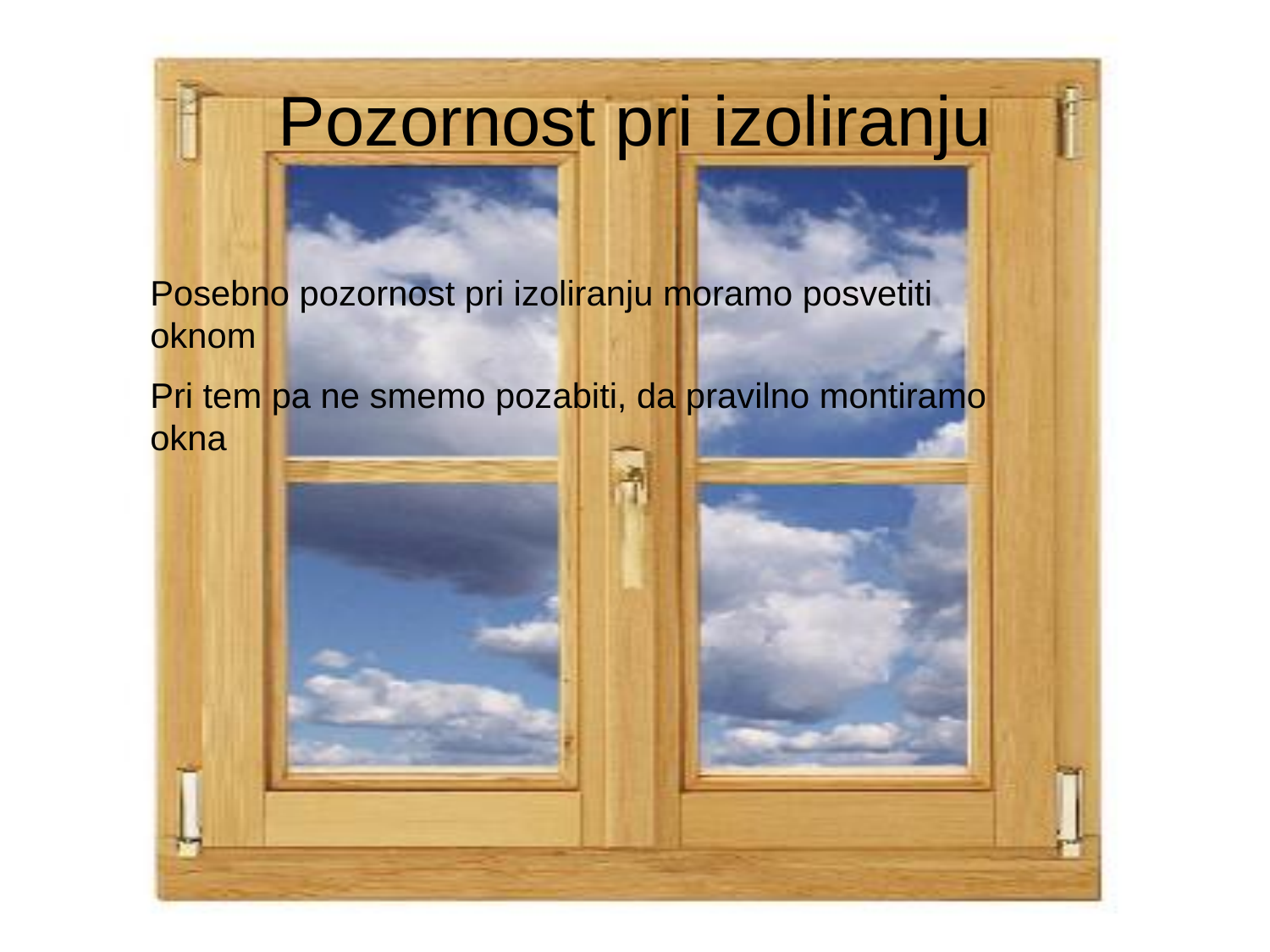

# Pozornost pri izoliranju
Posebno pozornost pri izoliranju moramo posvetiti oknom
Pri tem pa ne smemo pozabiti, da pravilno montiramo okna